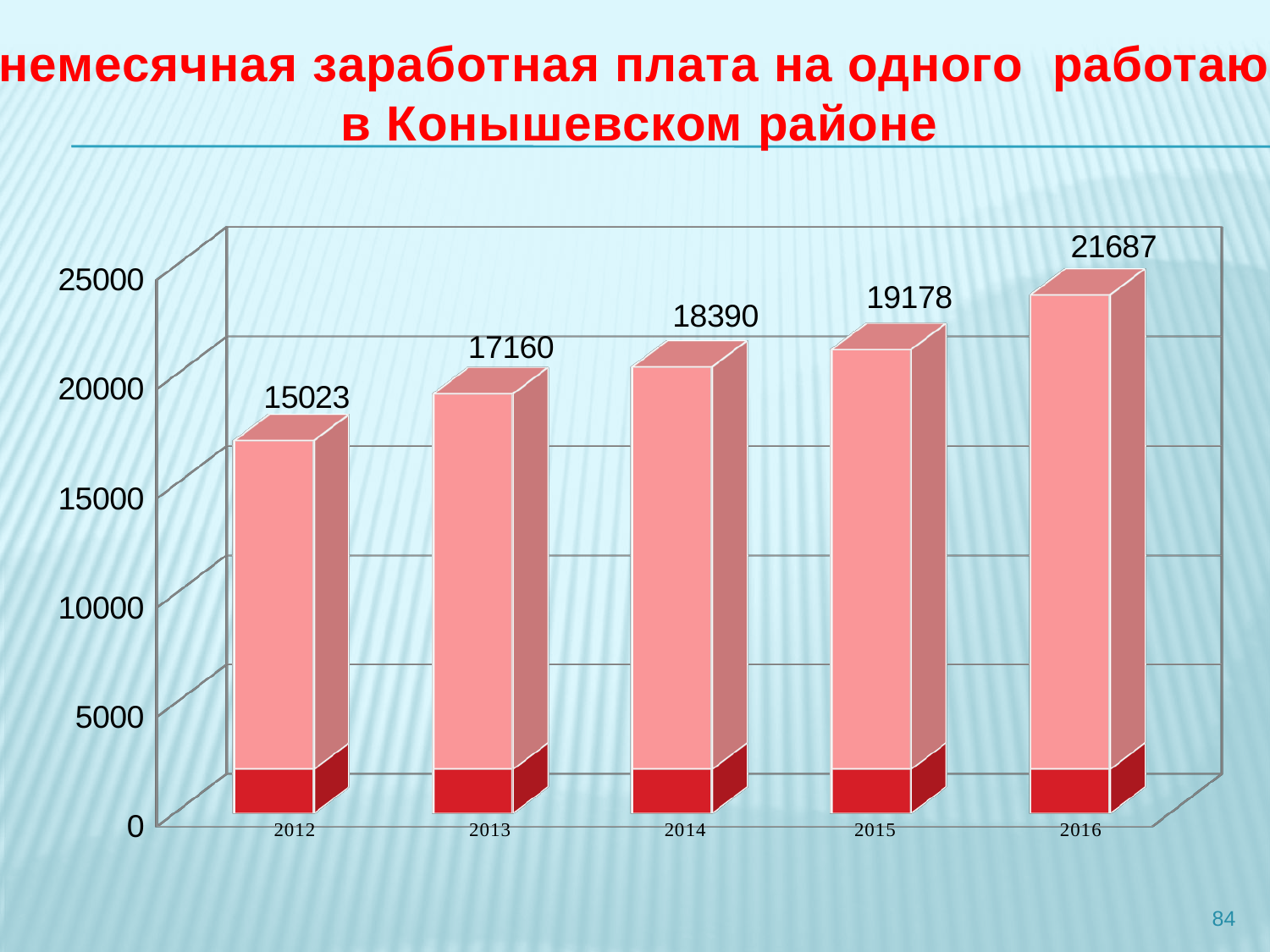

Среднемесячная заработная плата на одного  работающего
 в Конышевском районе
#

[unsupported chart]

84